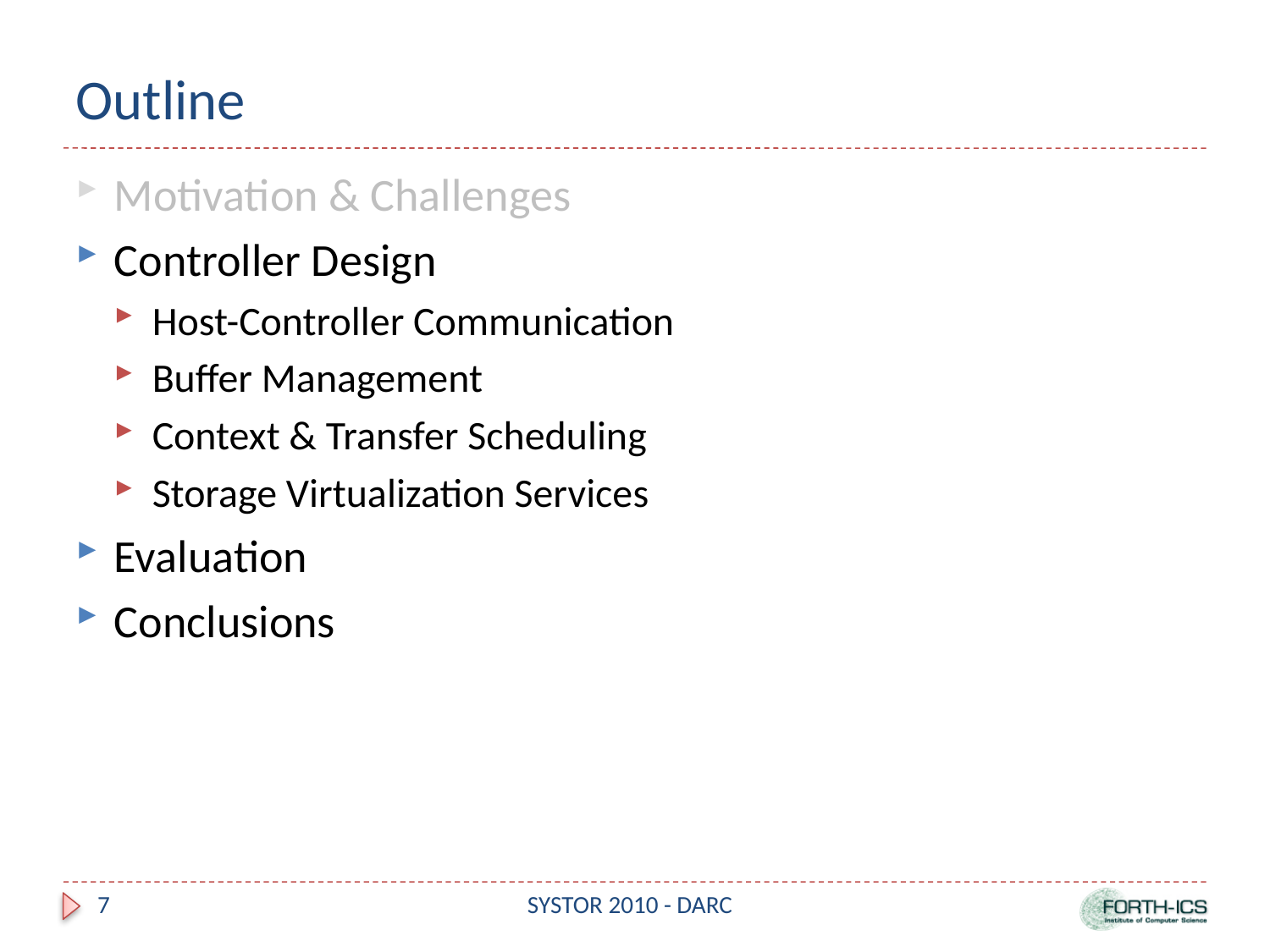

# Outline
Motivation & Challenges
Controller Design
Host-Controller Communication
Buffer Management
Context & Transfer Scheduling
Storage Virtualization Services
Evaluation
Conclusions
7
SYSTOR 2010 - DARC